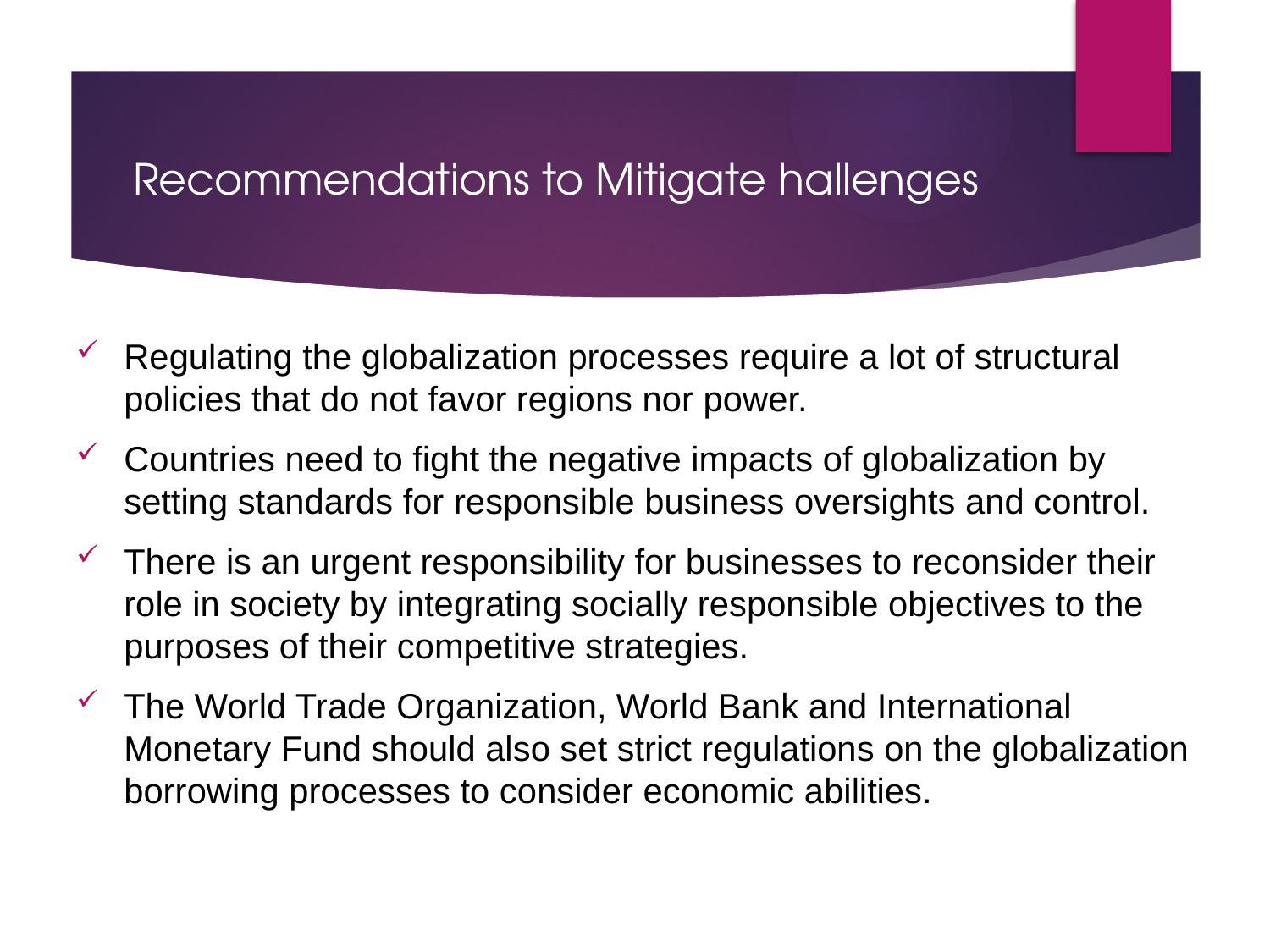

# Recommendations to Mitigate hallenges
Regulating the globalization processes require a lot of structural policies that do not favor regions nor power.
Countries need to fight the negative impacts of globalization by setting standards for responsible business oversights and control.
There is an urgent responsibility for businesses to reconsider their role in society by integrating socially responsible objectives to the purposes of their competitive strategies.
The World Trade Organization, World Bank and International Monetary Fund should also set strict regulations on the globalization borrowing processes to consider economic abilities.